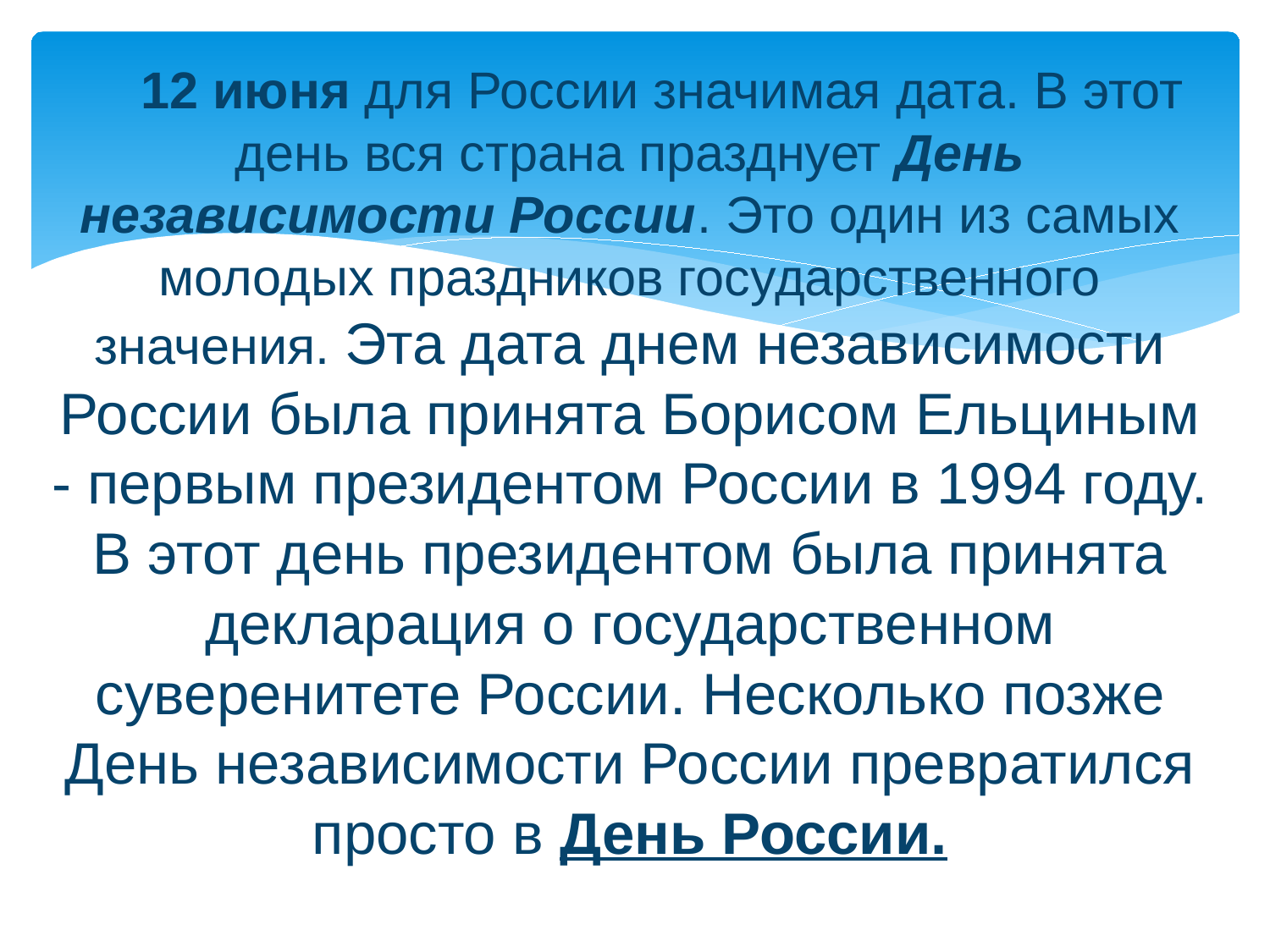

# 12 июня для России значимая дата. В этот день вся страна празднует День независимости России. Это один из самых молодых праздников государственного значения. Эта дата днем независимости России была принята Борисом Ельциным - первым президентом России в 1994 году. В этот день президентом была принята декларация о государственном суверенитете России. Несколько позже День независимости России превратился просто в День России.